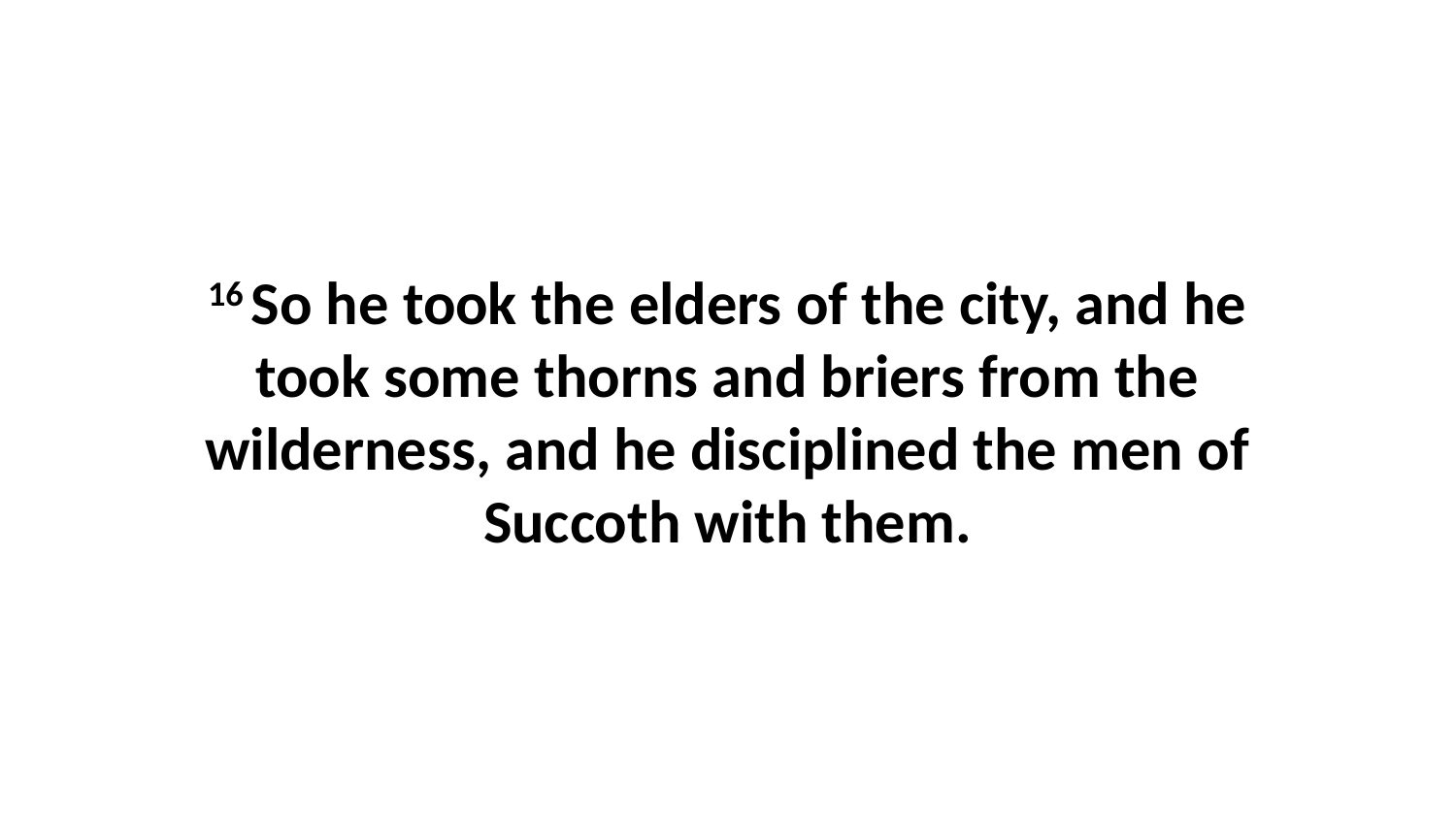

16 So he took the elders of the city, and he took some thorns and briers from the wilderness, and he disciplined the men of Succoth with them.